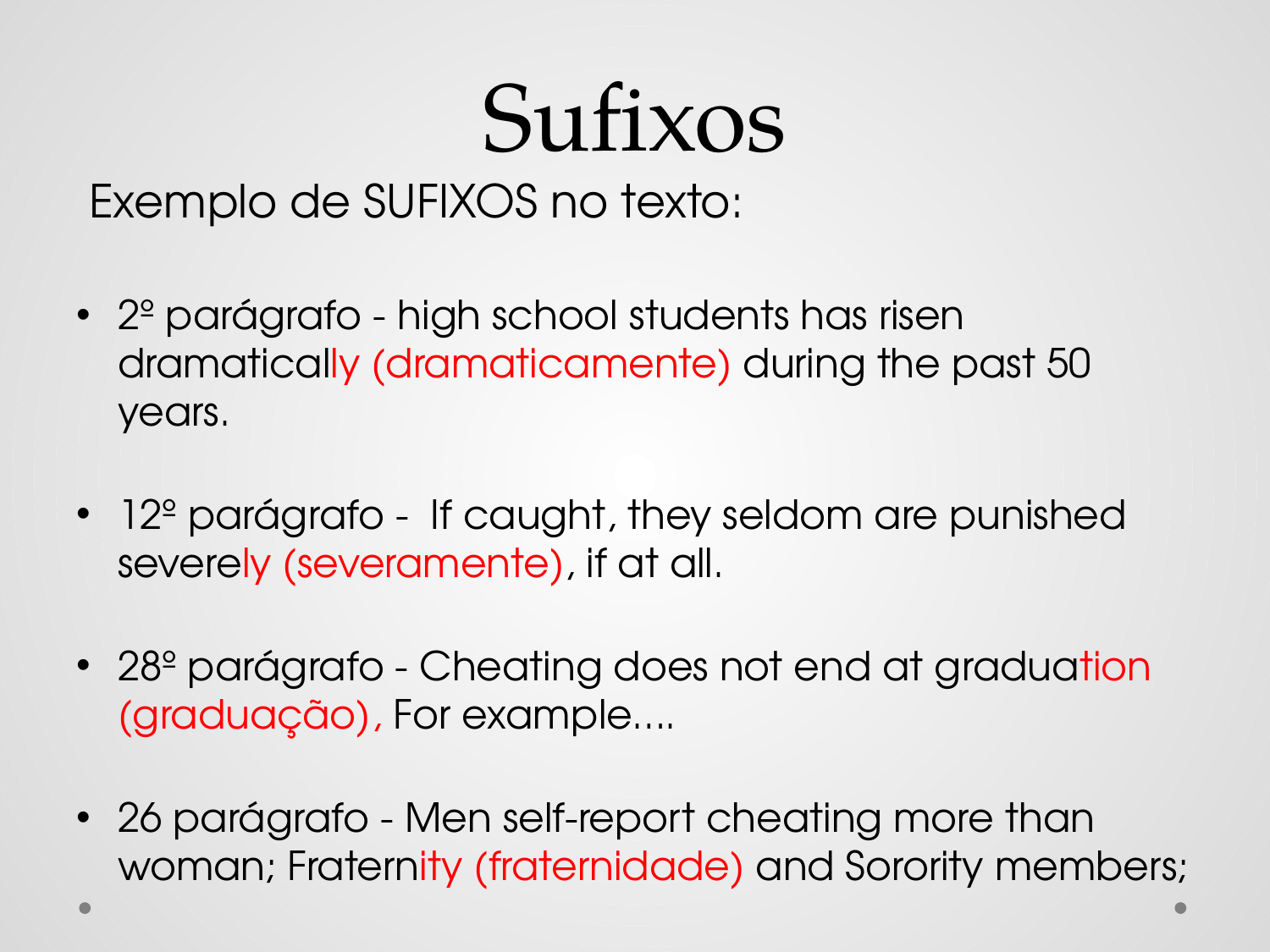

# Sufixos
 Exemplo de SUFIXOS no texto:
2º parágrafo - high school students has risen dramatically (dramaticamente) during the past 50 years.
12º parágrafo -  If caught, they seldom are punished severely (severamente), if at all.
28º parágrafo - Cheating does not end at graduation (graduação), For example….
26 parágrafo - Men self-report cheating more than woman; Fraternity (fraternidade) and Sorority members;